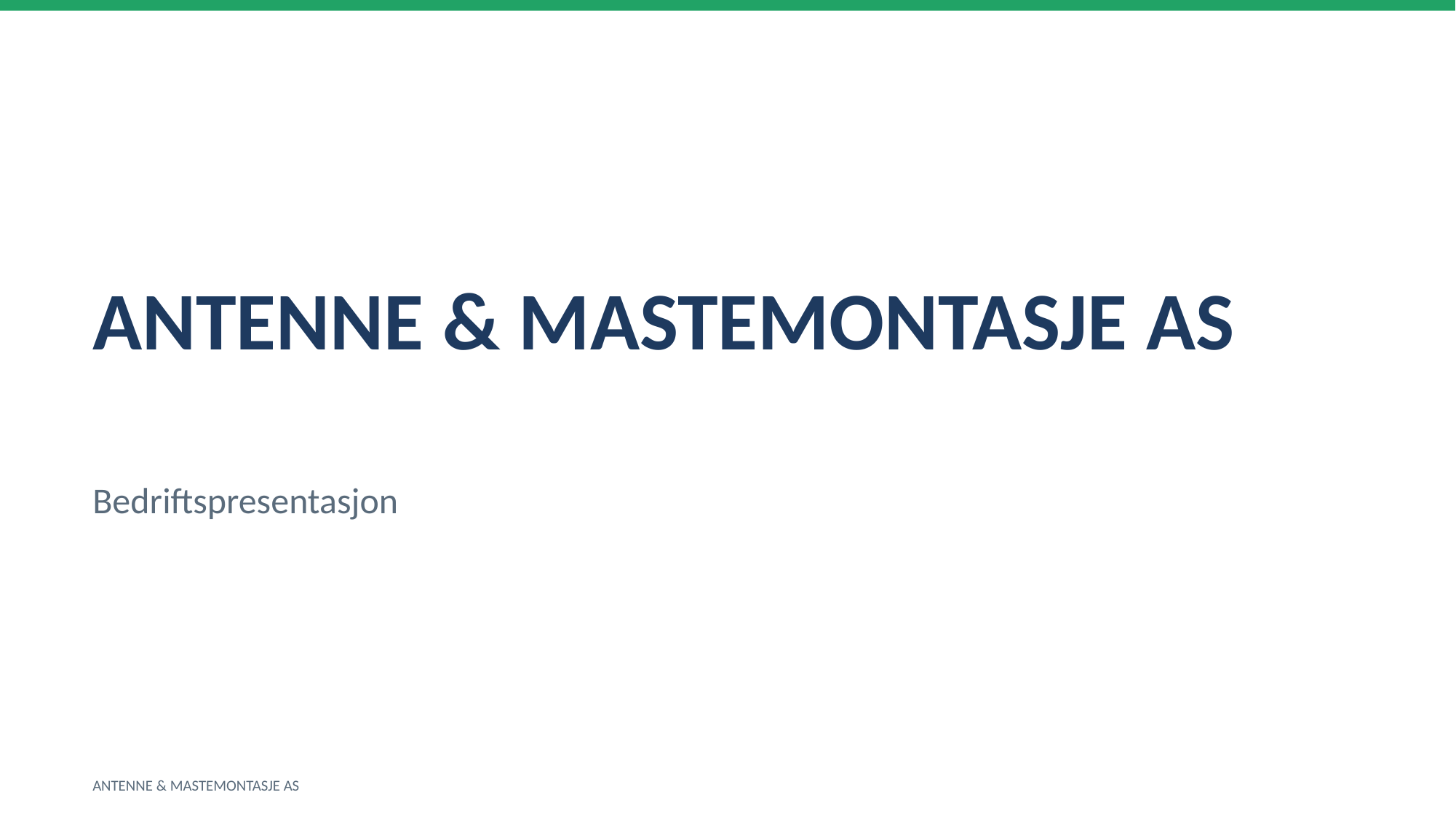

ANTENNE & MASTEMONTASJE AS
Bedriftspresentasjon
ANTENNE & MASTEMONTASJE AS